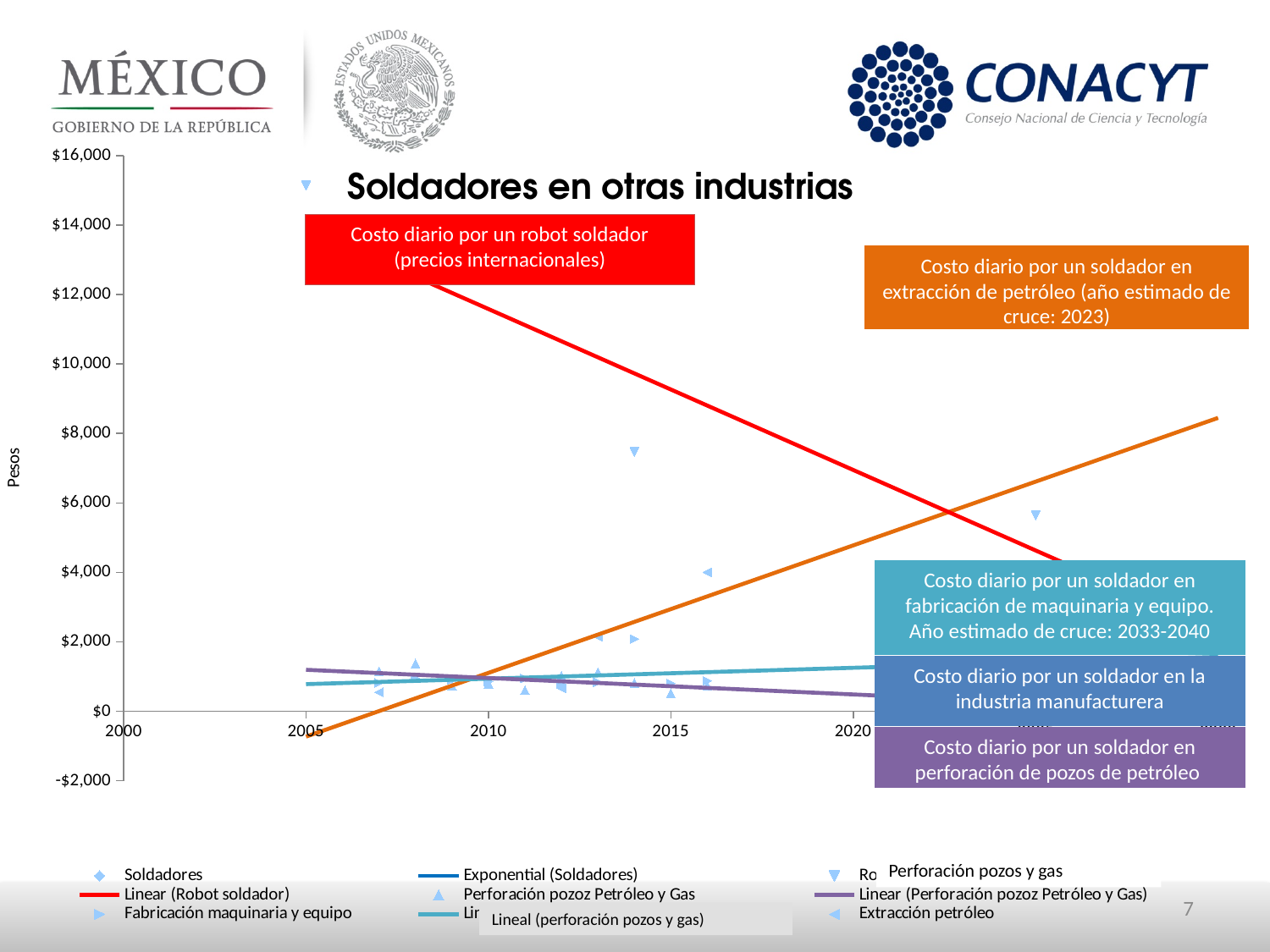

### Chart

| Category | Soldadores | Robot soldador | Perforación pozoz Petróleo y Gas | Fabricación maquinaria y equipo | Extracción petróleo |
|---|---|---|---|---|---|
# Soldadores en otras industrias
Costo diario por un robot soldador (precios internacionales)
Costo diario por un soldador en extracción de petróleo (año estimado de cruce: 2023)

Costo diario por un soldador en fabricación de maquinaria y equipo. Año estimado de cruce: 2033-2040
Costo diario por un soldador en la industria manufacturera
Costo diario por un soldador en perforación de pozos de petróleo
Perforación pozos y gas
7
Lineal (perforación pozos y gas)